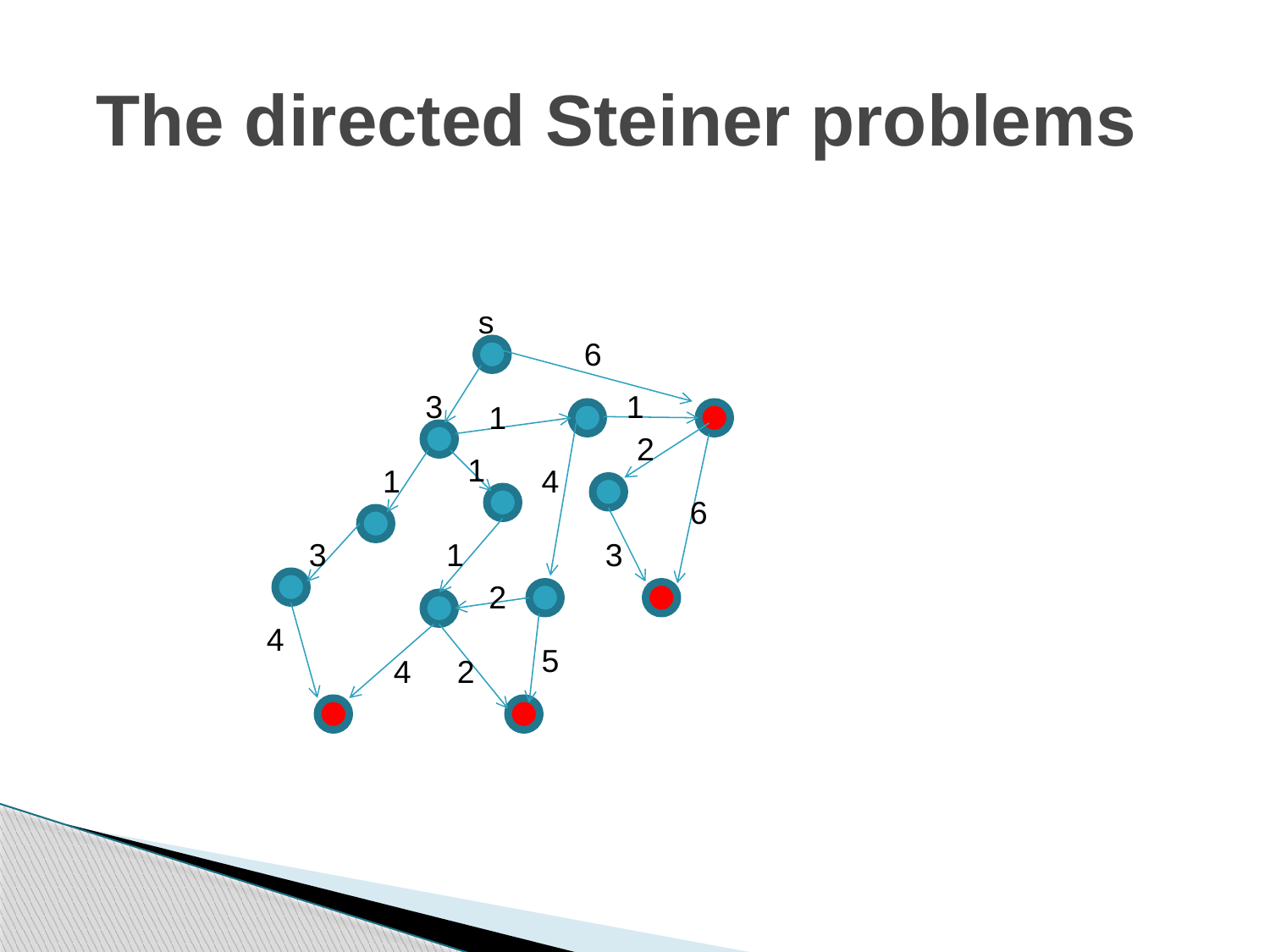

# The directed Steiner problems

s
6

3
1
1

2
1
1
4

6

3
1
3

2

4
5
4
2